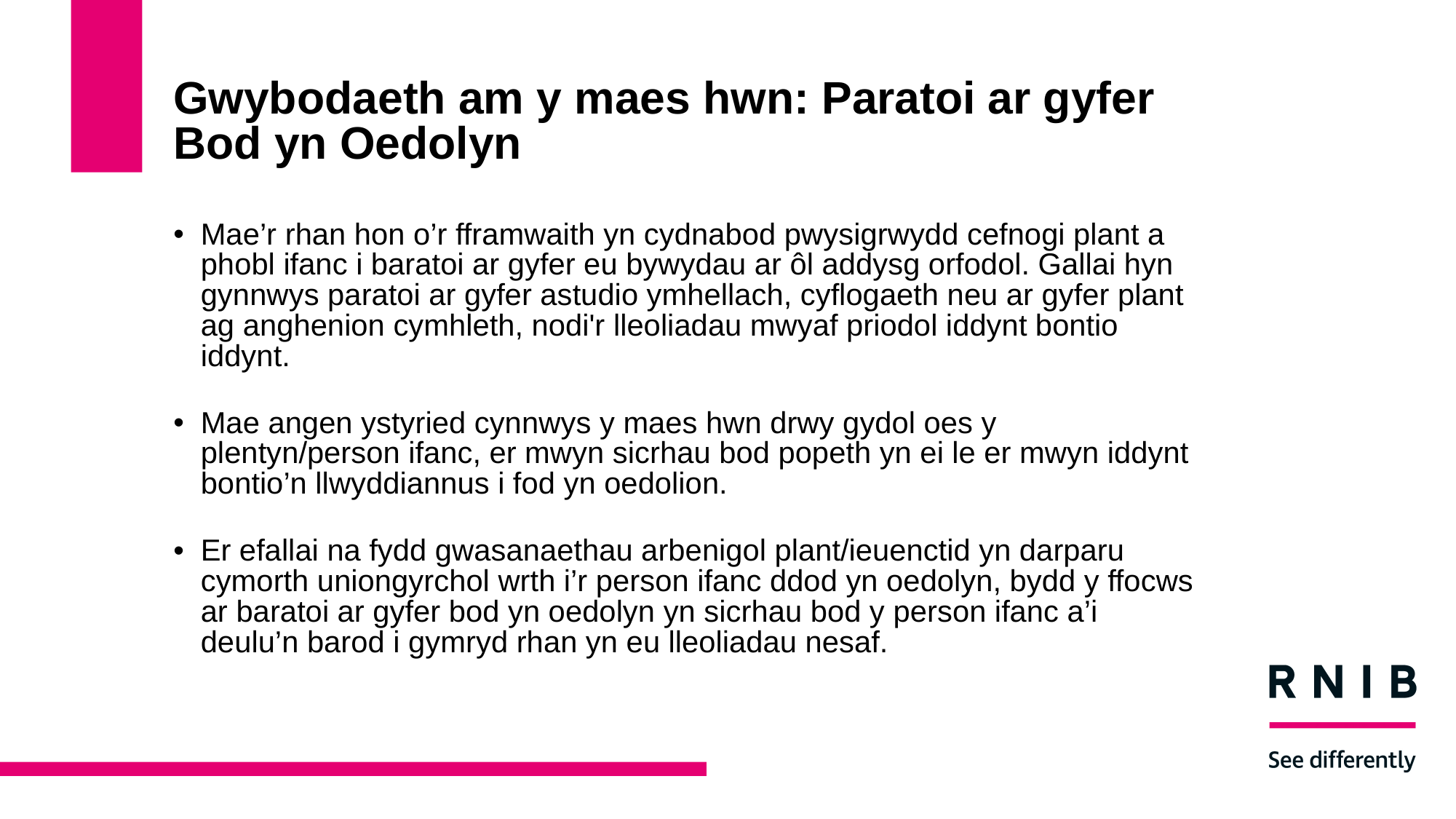

# Gwybodaeth am y maes hwn: Paratoi ar gyfer Bod yn Oedolyn
Mae’r rhan hon o’r fframwaith yn cydnabod pwysigrwydd cefnogi plant a phobl ifanc i baratoi ar gyfer eu bywydau ar ôl addysg orfodol. Gallai hyn gynnwys paratoi ar gyfer astudio ymhellach, cyflogaeth neu ar gyfer plant ag anghenion cymhleth, nodi'r lleoliadau mwyaf priodol iddynt bontio iddynt.
Mae angen ystyried cynnwys y maes hwn drwy gydol oes y plentyn/person ifanc, er mwyn sicrhau bod popeth yn ei le er mwyn iddynt bontio’n llwyddiannus i fod yn oedolion.
Er efallai na fydd gwasanaethau arbenigol plant/ieuenctid yn darparu cymorth uniongyrchol wrth i’r person ifanc ddod yn oedolyn, bydd y ffocws ar baratoi ar gyfer bod yn oedolyn yn sicrhau bod y person ifanc a’i deulu’n barod i gymryd rhan yn eu lleoliadau nesaf.